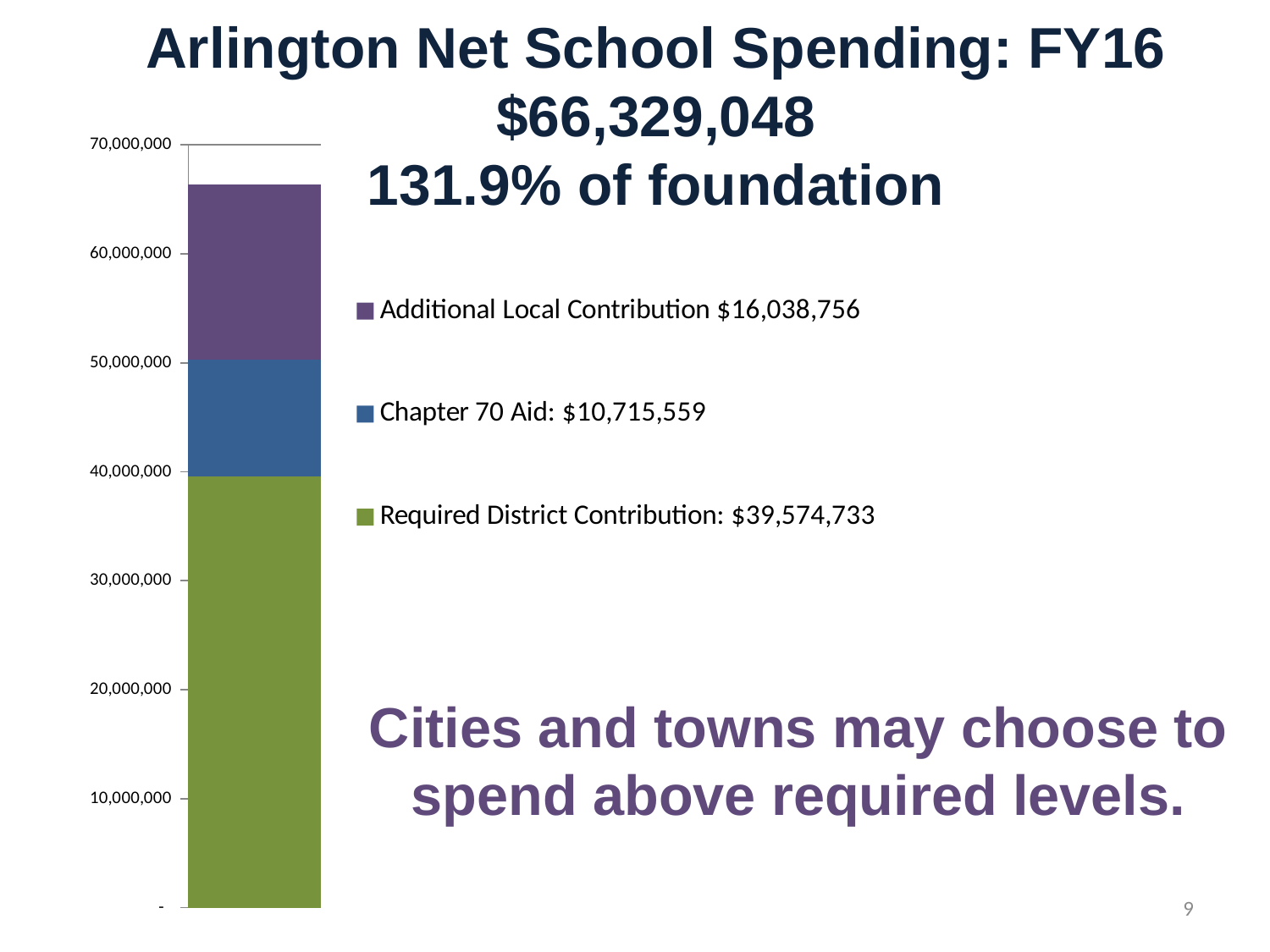

Arlington Net School Spending: FY16
$66,329,048
131.9% of foundation

### Chart

| Category | Required District Contribution: $39,574,733 | Chapter 70 Aid: $10,715,559 | Additional Local Contribution $16,038,756 |
|---|---|---|---|
# Cities and towns may choose to
spend above required levels.
9